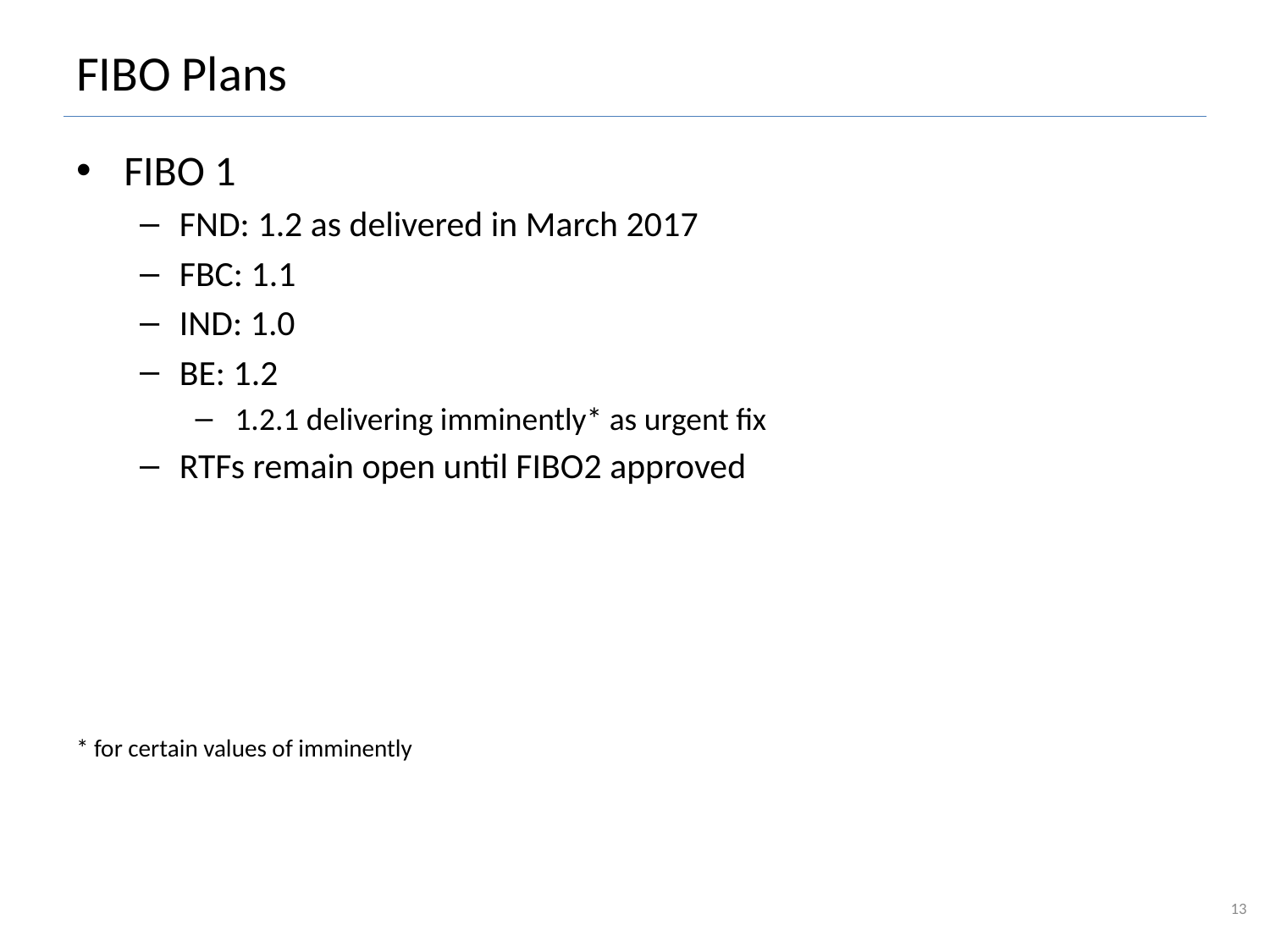

# FIBO Plans
FIBO 1
FND: 1.2 as delivered in March 2017
FBC: 1.1
IND: 1.0
BE: 1.2
1.2.1 delivering imminently* as urgent fix
RTFs remain open until FIBO2 approved

* for certain values of imminently
13